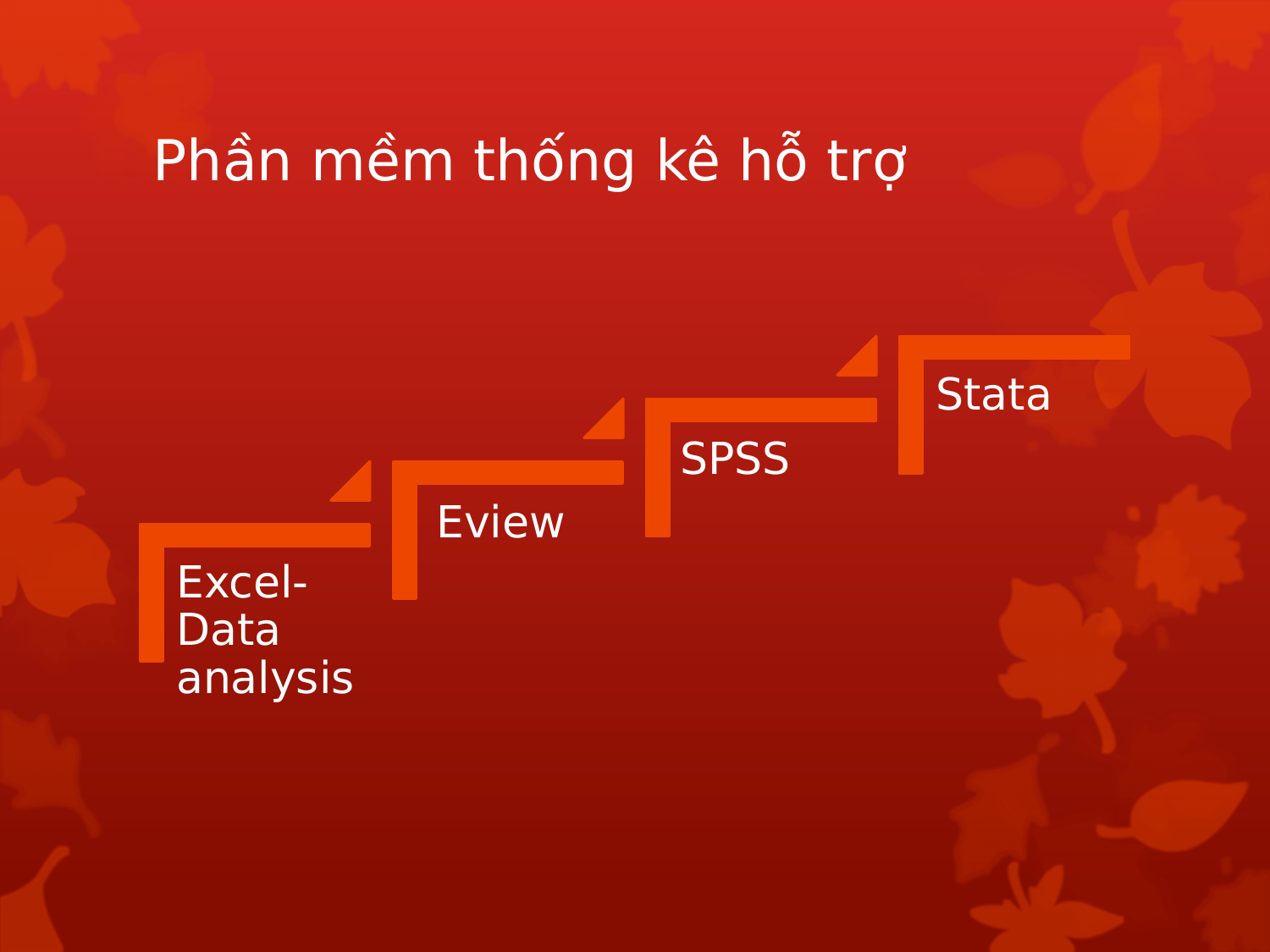

# Phần mềm thống kê hỗ trợ
Excel-Data analysis
SPSS
Eview
Stata